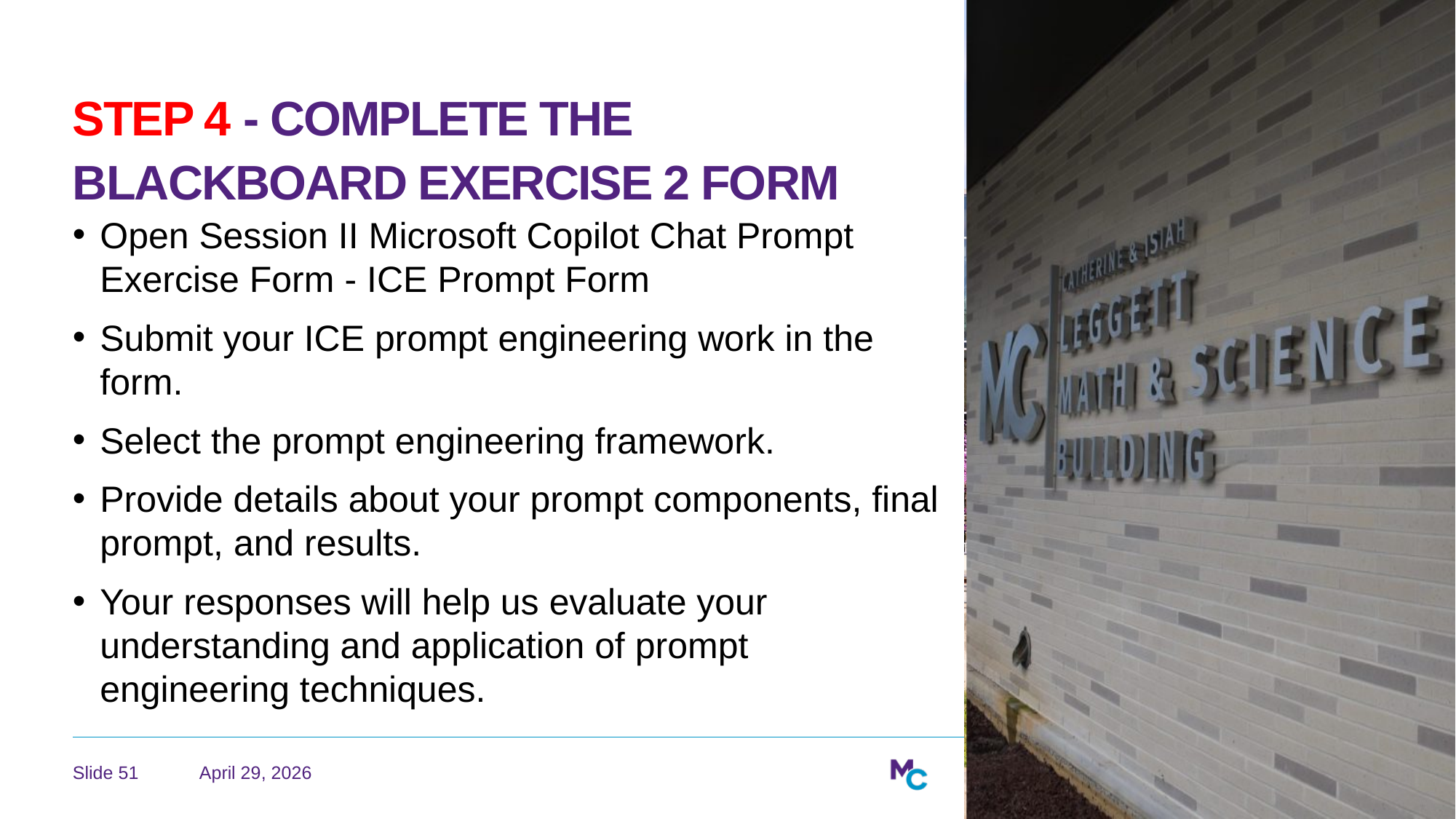

# Step 4 - Complete the Blackboard Exercise 2 Form
Open Session II Microsoft Copilot Chat Prompt Exercise Form - ICE Prompt Form
Submit your ICE prompt engineering work in the form.
Select the prompt engineering framework.
Provide details about your prompt components, final prompt, and results.
Your responses will help us evaluate your understanding and application of prompt engineering techniques.

April 29, 2026